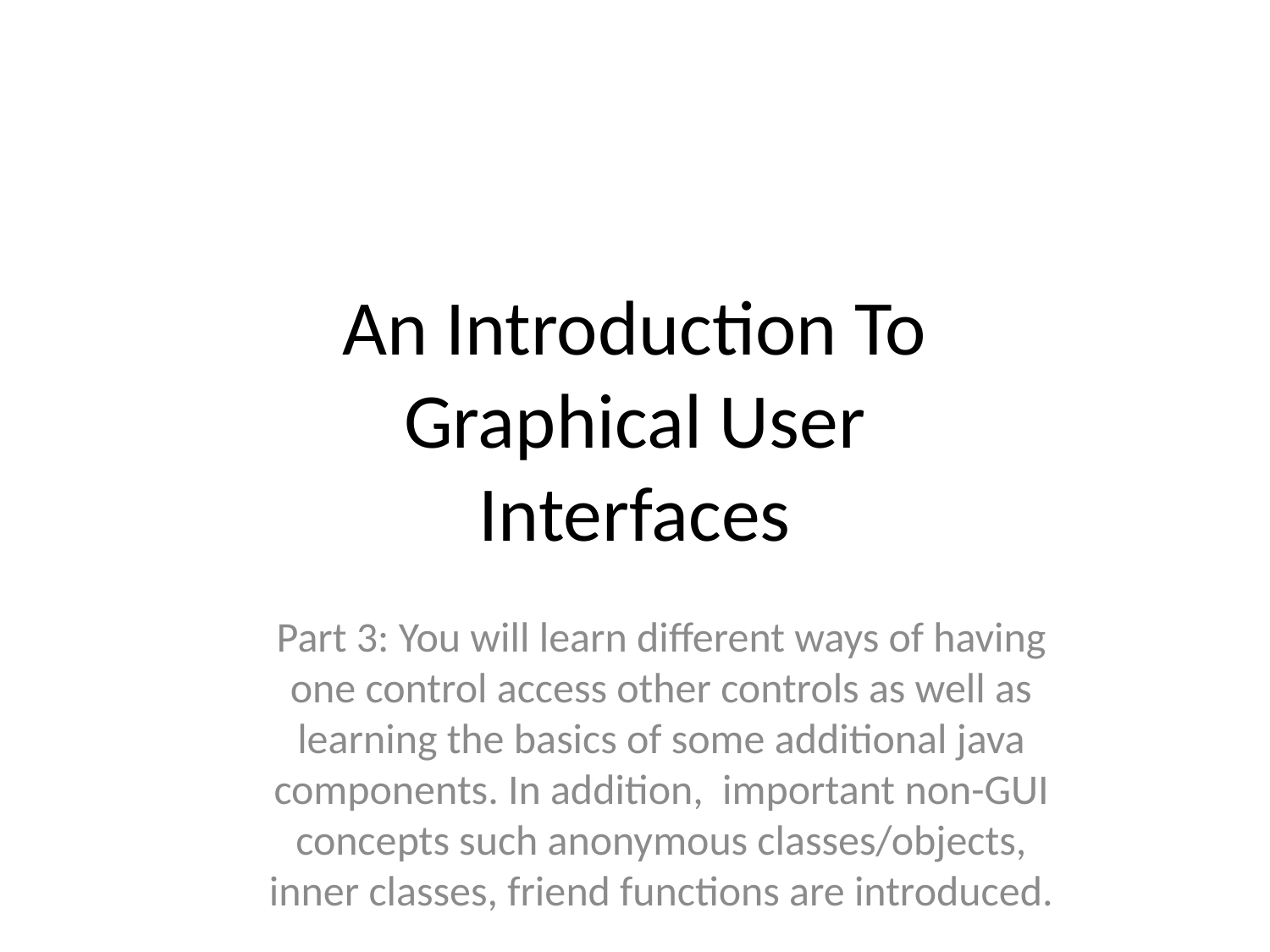

An Introduction To Graphical User Interfaces
Part 3: You will learn different ways of having one control access other controls as well as learning the basics of some additional java components. In addition,  important non-GUI concepts such anonymous classes/objects, inner classes, friend functions are introduced.